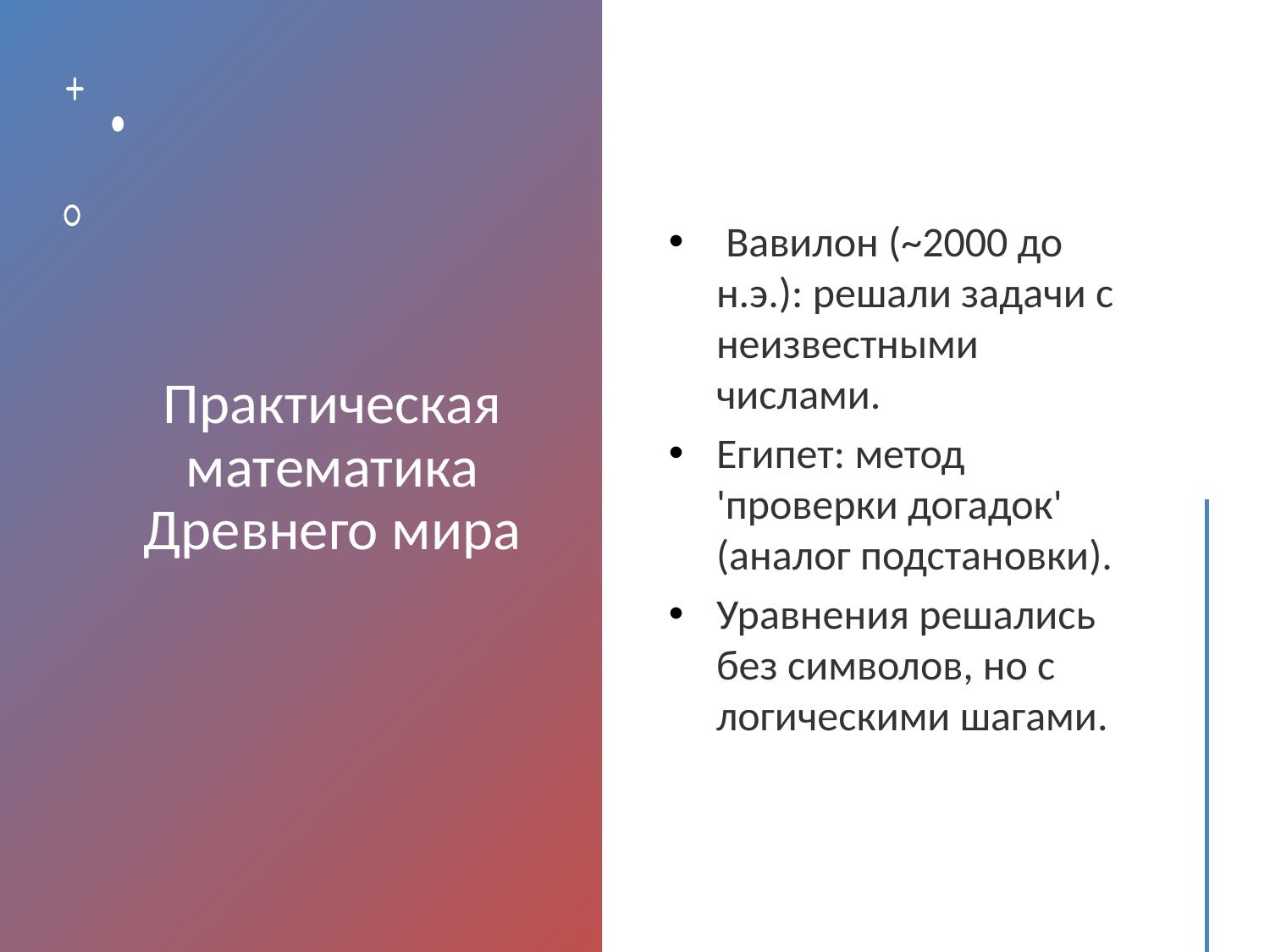

# Практическая математика Древнего мира
 Вавилон (~2000 до н.э.): решали задачи с неизвестными числами.
Египет: метод 'проверки догадок' (аналог подстановки).
Уравнения решались без символов, но с логическими шагами.